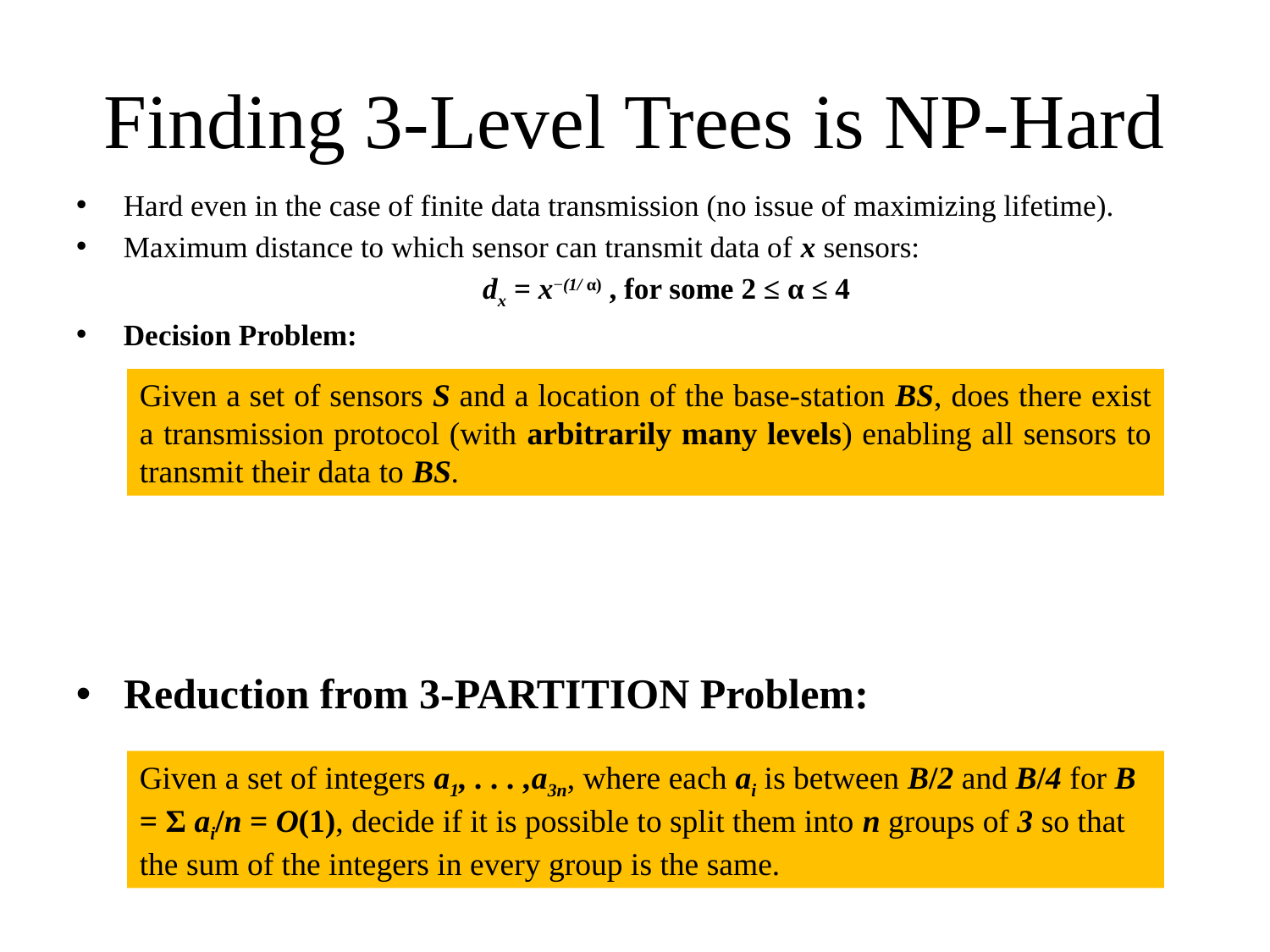

# Finding 3-Level Trees is NP-Hard
Hard even in the case of finite data transmission (no issue of maximizing lifetime).
Maximum distance to which sensor can transmit data of x sensors:
dx = x−(1/ α) , for some 2 ≤ α ≤ 4
Decision Problem:
Given a set of sensors S and a location of the base-station BS, does there exist a transmission protocol (with arbitrarily many levels) enabling all sensors to transmit their data to BS.
Reduction from 3-PARTITION Problem:
Given a set of integers a1, . . . ,a3n, where each ai is between B/2 and B/4 for B = Σ ai/n = O(1), decide if it is possible to split them into n groups of 3 so that the sum of the integers in every group is the same.